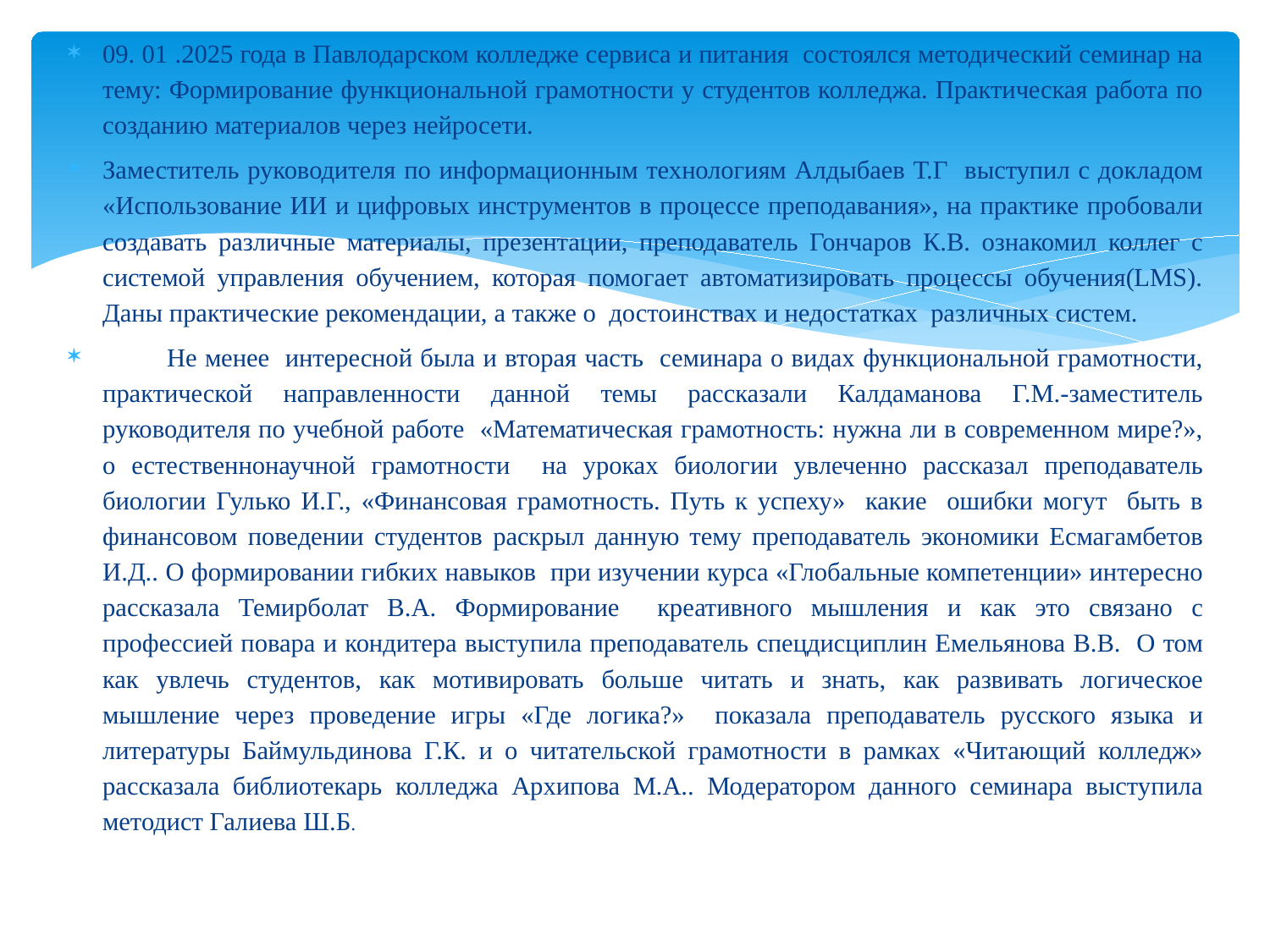

09. 01 .2025 года в Павлодарском колледже сервиса и питания  состоялся методический семинар на тему: Формирование функциональной грамотности у студентов колледжа. Практическая работа по созданию материалов через нейросети.
Заместитель руководителя по информационным технологиям Алдыбаев Т.Г  выступил с докладом «Использование ИИ и цифровых инструментов в процессе преподавания», на практике пробовали создавать различные материалы, презентации, преподаватель Гончаров К.В. ознакомил коллег с системой управления обучением, которая помогает автоматизировать процессы обучения(LMS). Даны практические рекомендации, а также о  достоинствах и недостатках  различных систем.
        Не менее  интересной была и вторая часть  семинара о видах функциональной грамотности, практической направленности данной темы рассказали Калдаманова Г.М.-заместитель руководителя по учебной работе  «Математическая грамотность: нужна ли в современном мире?», о естественнонаучной грамотности  на уроках биологии увлеченно рассказал преподаватель биологии Гулько И.Г., «Финансовая грамотность. Путь к успеху»  какие  ошибки могут  быть в финансовом поведении студентов раскрыл данную тему преподаватель экономики Есмагамбетов И.Д.. О формировании гибких навыков  при изучении курса «Глобальные компетенции» интересно рассказала Темирболат В.А. Формирование  креативного мышления и как это связано с профессией повара и кондитера выступила преподаватель спецдисциплин Емельянова В.В.  О том как увлечь студентов, как мотивировать больше читать и знать, как развивать логическое мышление через проведение игры «Где логика?»  показала преподаватель русского языка и литературы Баймульдинова Г.К. и о читательской грамотности в рамках «Читающий колледж» рассказала библиотекарь колледжа Архипова М.А.. Модератором данного семинара выступила методист Галиева Ш.Б.